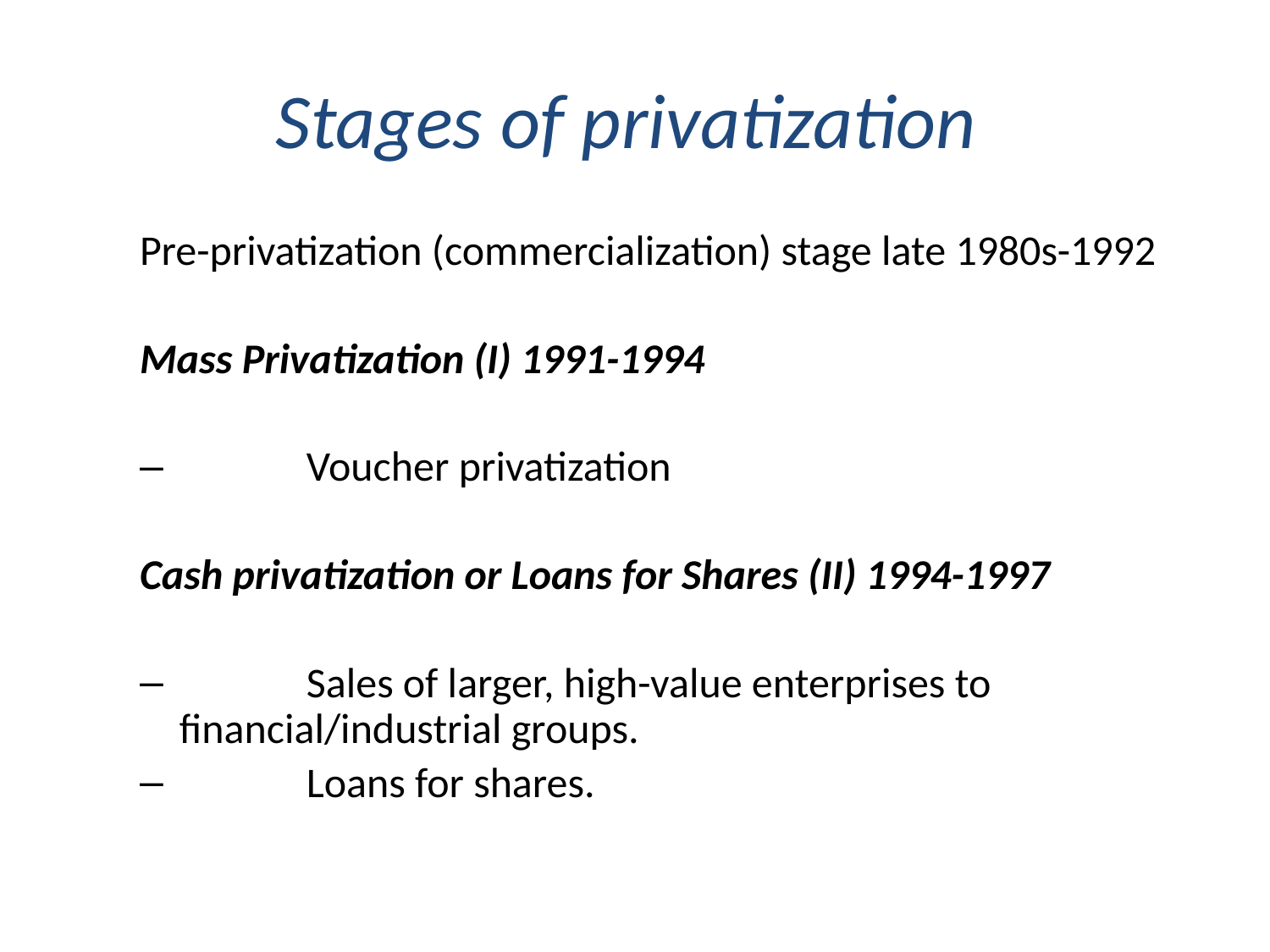

# Stages of privatization
Pre-privatization (commercialization) stage late 1980s-1992

Mass Privatization (I) 1991-1994

	Voucher privatization

Cash privatization or Loans for Shares (II) 1994-1997

	Sales of larger, high-value enterprises to 	financial/industrial groups.
	Loans for shares.